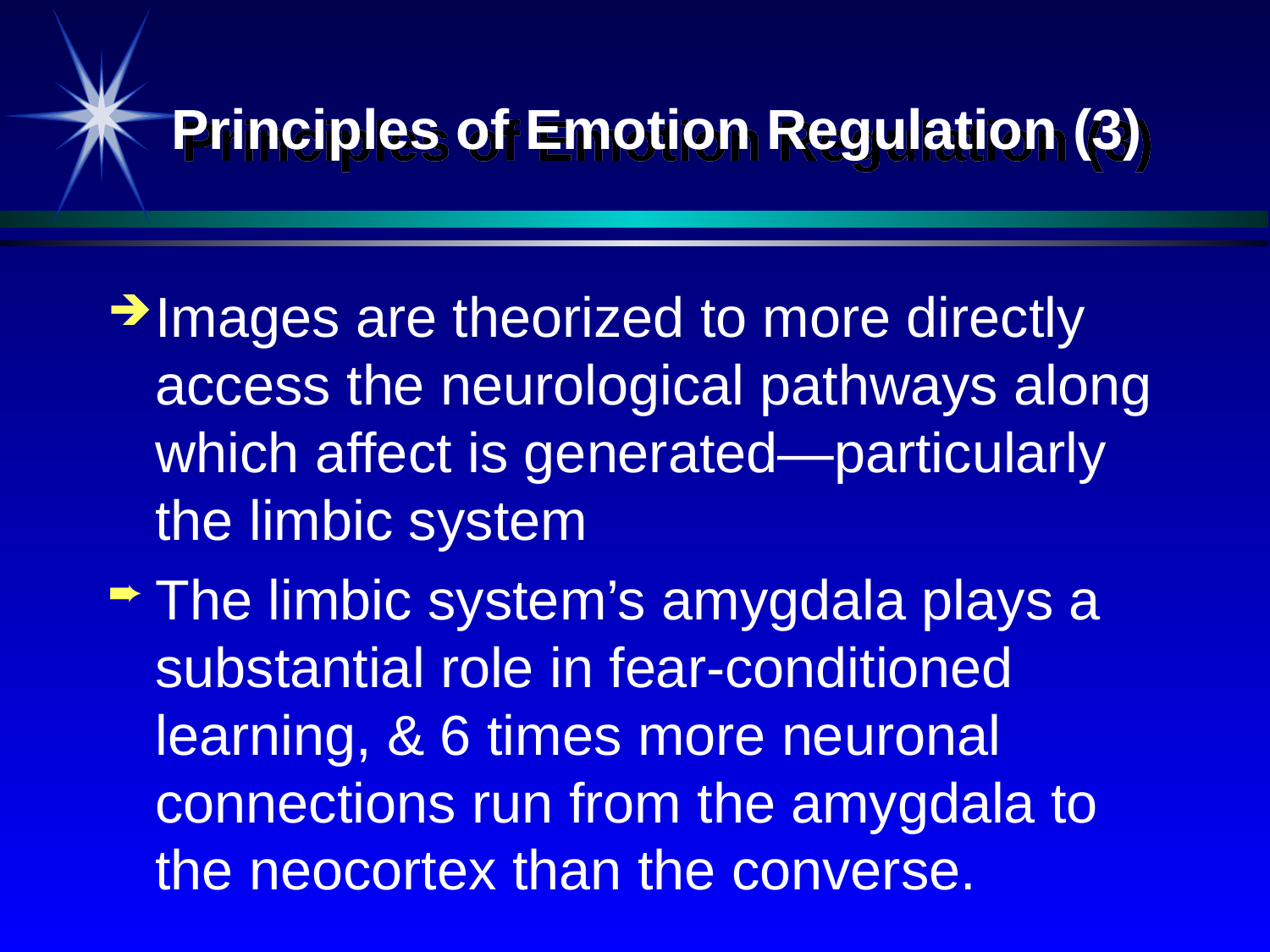

# Principles of Emotion Regulation (3)
Images are theorized to more directly access the neurological pathways along which affect is generated—particularly the limbic system
The limbic system’s amygdala plays a substantial role in fear-conditioned learning, & 6 times more neuronal connections run from the amygdala to the neocortex than the converse.